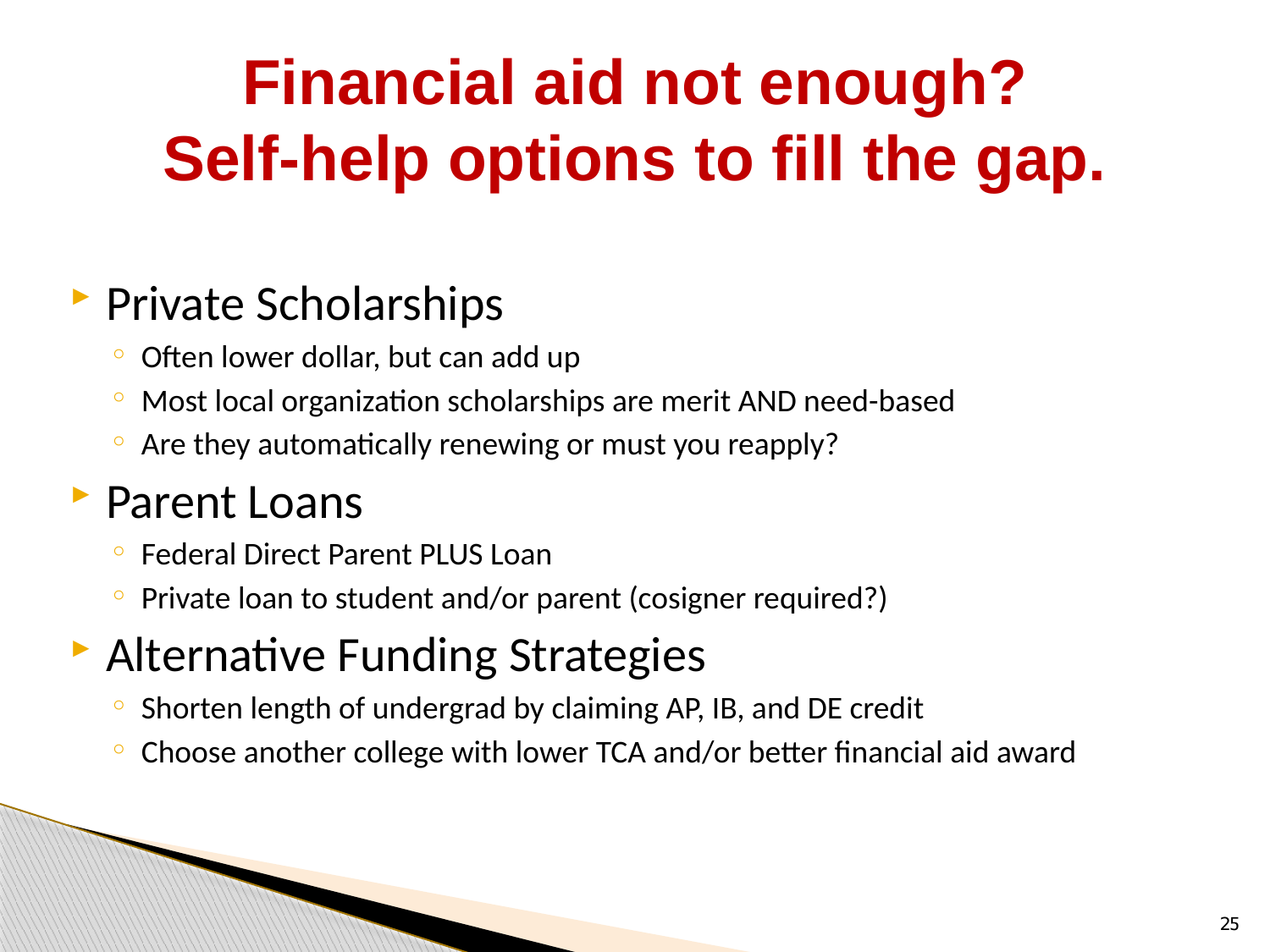

# Financial aid not enough? Self-help options to fill the gap.
Private Scholarships
Often lower dollar, but can add up
Most local organization scholarships are merit AND need-based
Are they automatically renewing or must you reapply?
Parent Loans
Federal Direct Parent PLUS Loan
Private loan to student and/or parent (cosigner required?)
Alternative Funding Strategies
Shorten length of undergrad by claiming AP, IB, and DE credit
Choose another college with lower TCA and/or better financial aid award
25